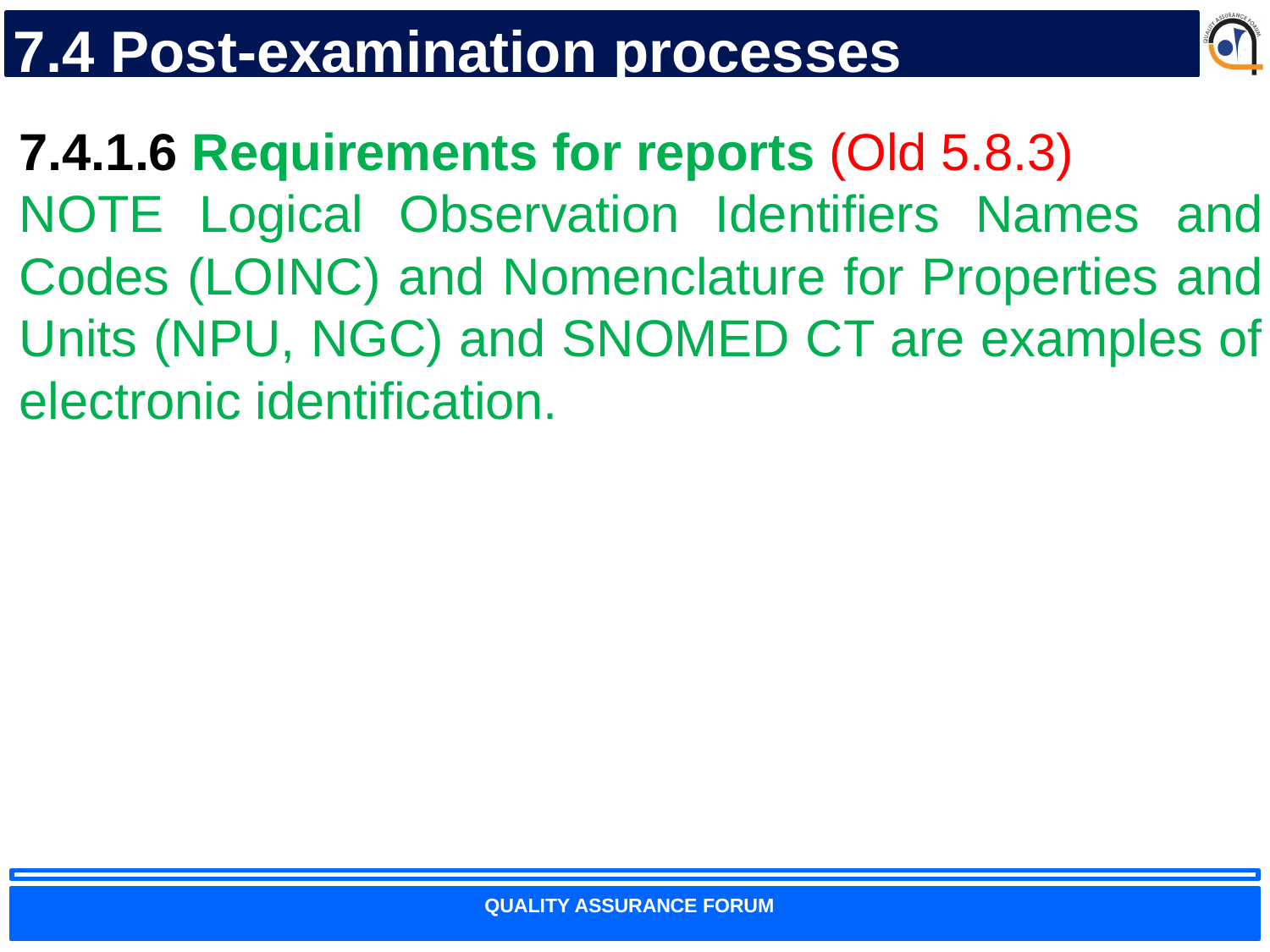

# 7.4 Post-examination processes
7.4.1.6 Requirements for reports (Old 5.8.3)
NOTE Logical Observation Identifiers Names and Codes (LOINC) and Nomenclature for Properties and Units (NPU, NGC) and SNOMED CT are examples of electronic identification.

85